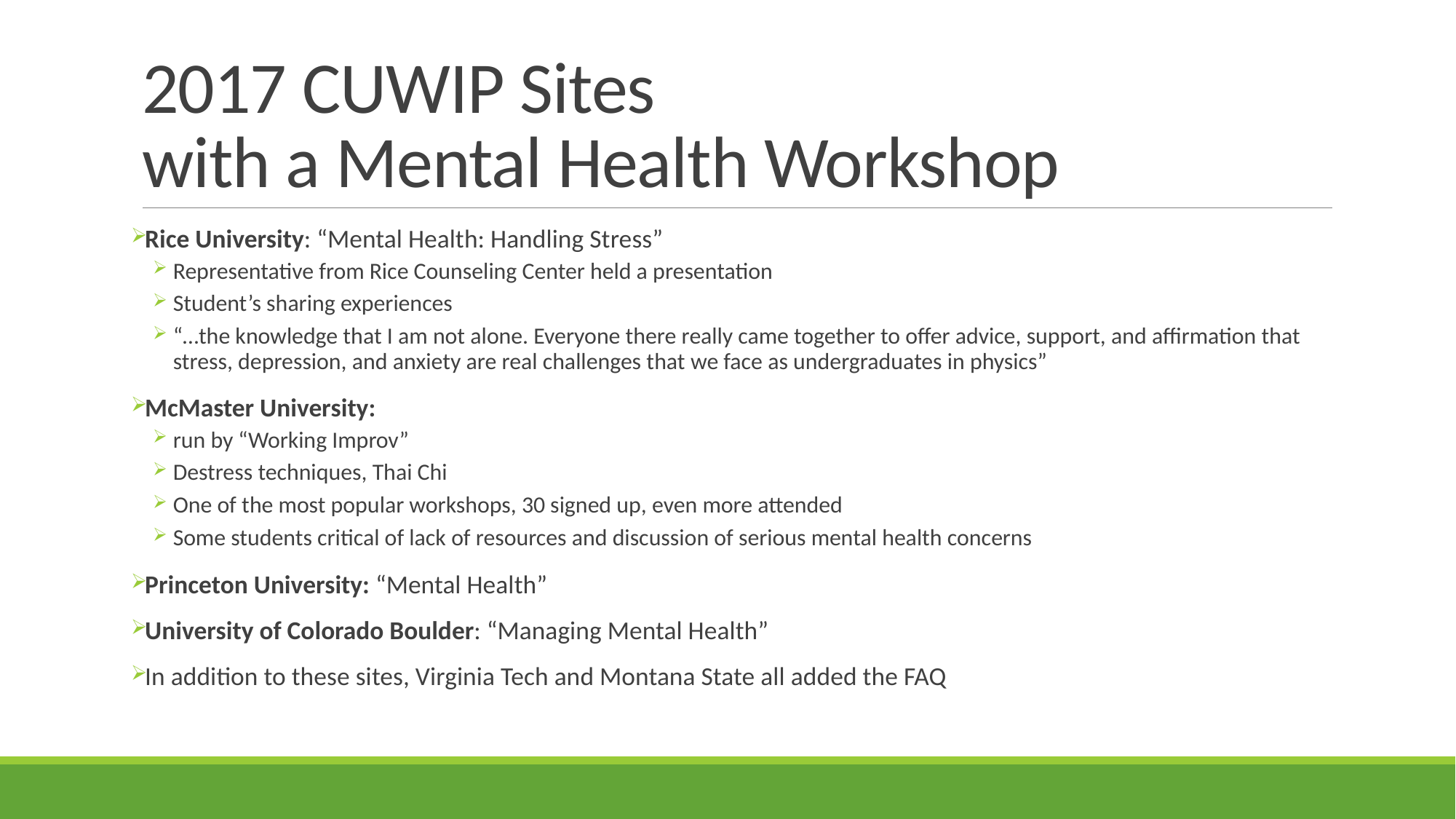

# 2017 CUWIP Sites with a Mental Health Workshop
Rice University: “Mental Health: Handling Stress”
Representative from Rice Counseling Center held a presentation
Student’s sharing experiences
“…the knowledge that I am not alone. Everyone there really came together to offer advice, support, and affirmation that stress, depression, and anxiety are real challenges that we face as undergraduates in physics”
McMaster University:
run by “Working Improv”
Destress techniques, Thai Chi
One of the most popular workshops, 30 signed up, even more attended
Some students critical of lack of resources and discussion of serious mental health concerns
Princeton University: “Mental Health”
University of Colorado Boulder: “Managing Mental Health”
In addition to these sites, Virginia Tech and Montana State all added the FAQ